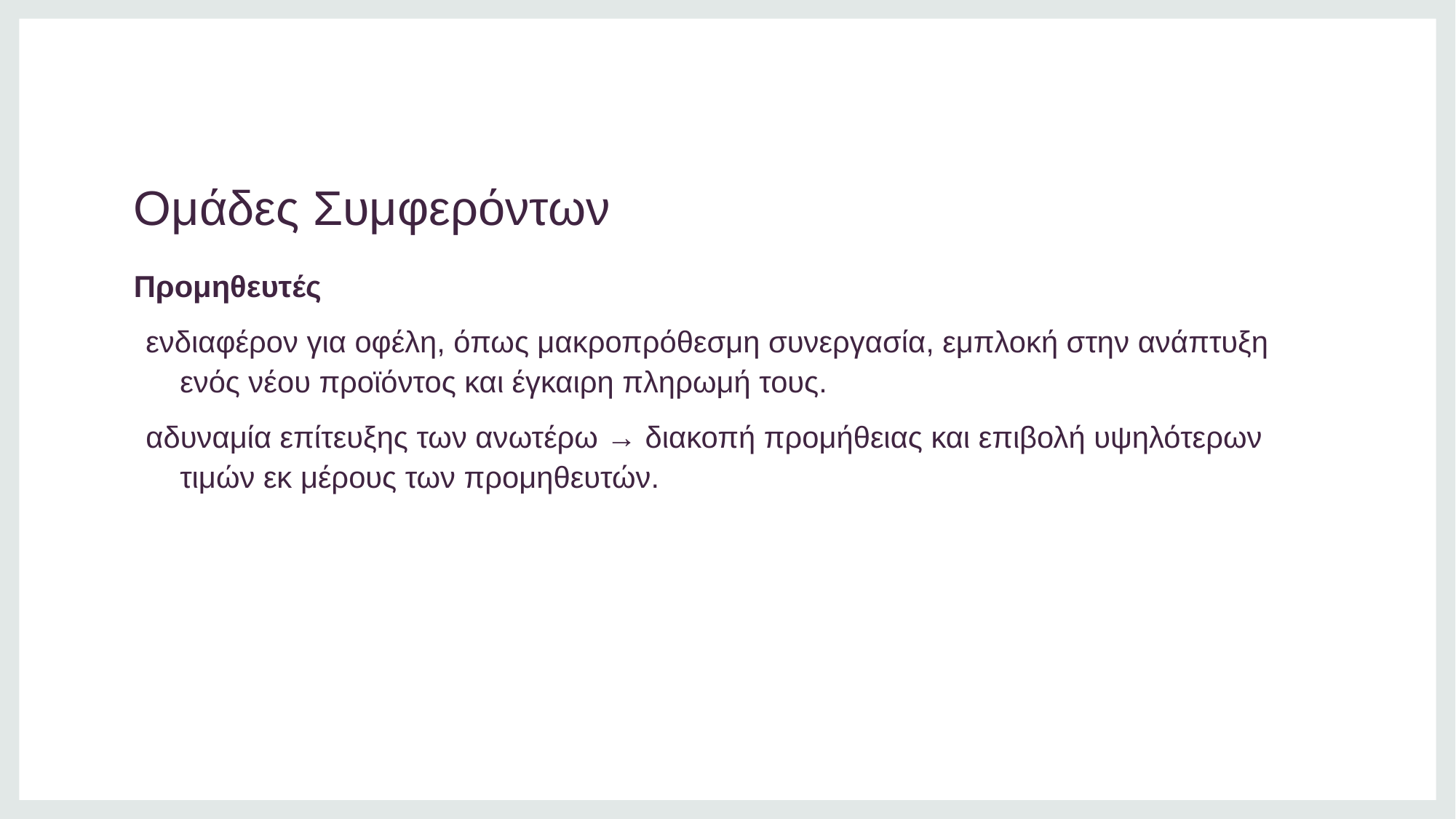

# Ομάδες Συμφερόντων
Προμηθευτές
ενδιαφέρον για οφέλη, όπως μακροπρόθεσμη συνεργασία, εμπλοκή στην ανάπτυξη ενός νέου προϊόντος και έγκαιρη πληρωμή τους.
αδυναμία επίτευξης των ανωτέρω → διακοπή προμήθειας και επιβολή υψηλότερων τιμών εκ μέρους των προμηθευτών.